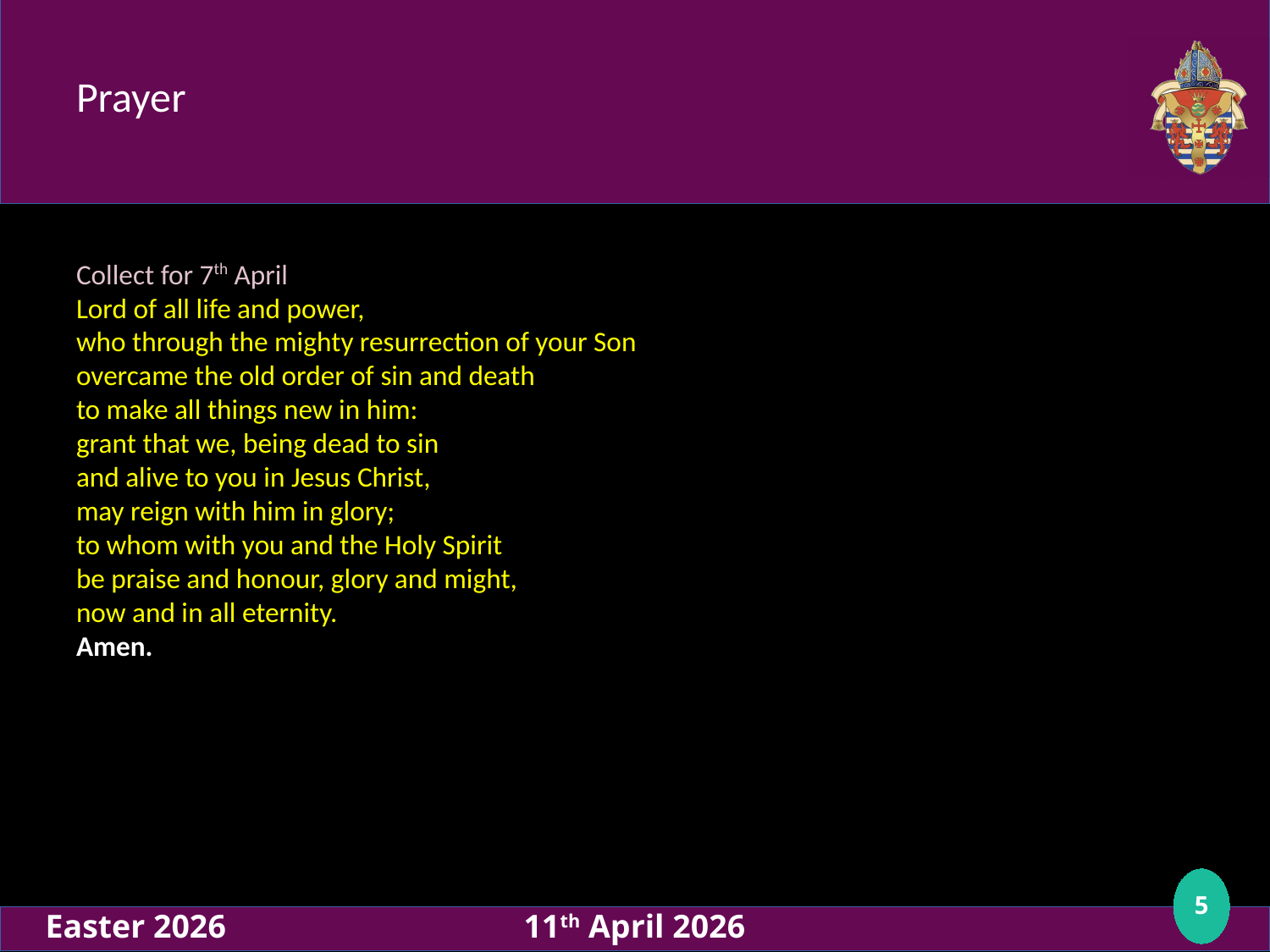

# Prayer
Collect for 7th April
Lord of all life and power,
who through the mighty resurrection of your Son
overcame the old order of sin and death
to make all things new in him:
grant that we, being dead to sin
and alive to you in Jesus Christ,
may reign with him in glory;
to whom with you and the Holy Spirit
be praise and honour, glory and might,
now and in all eternity.
Amen.